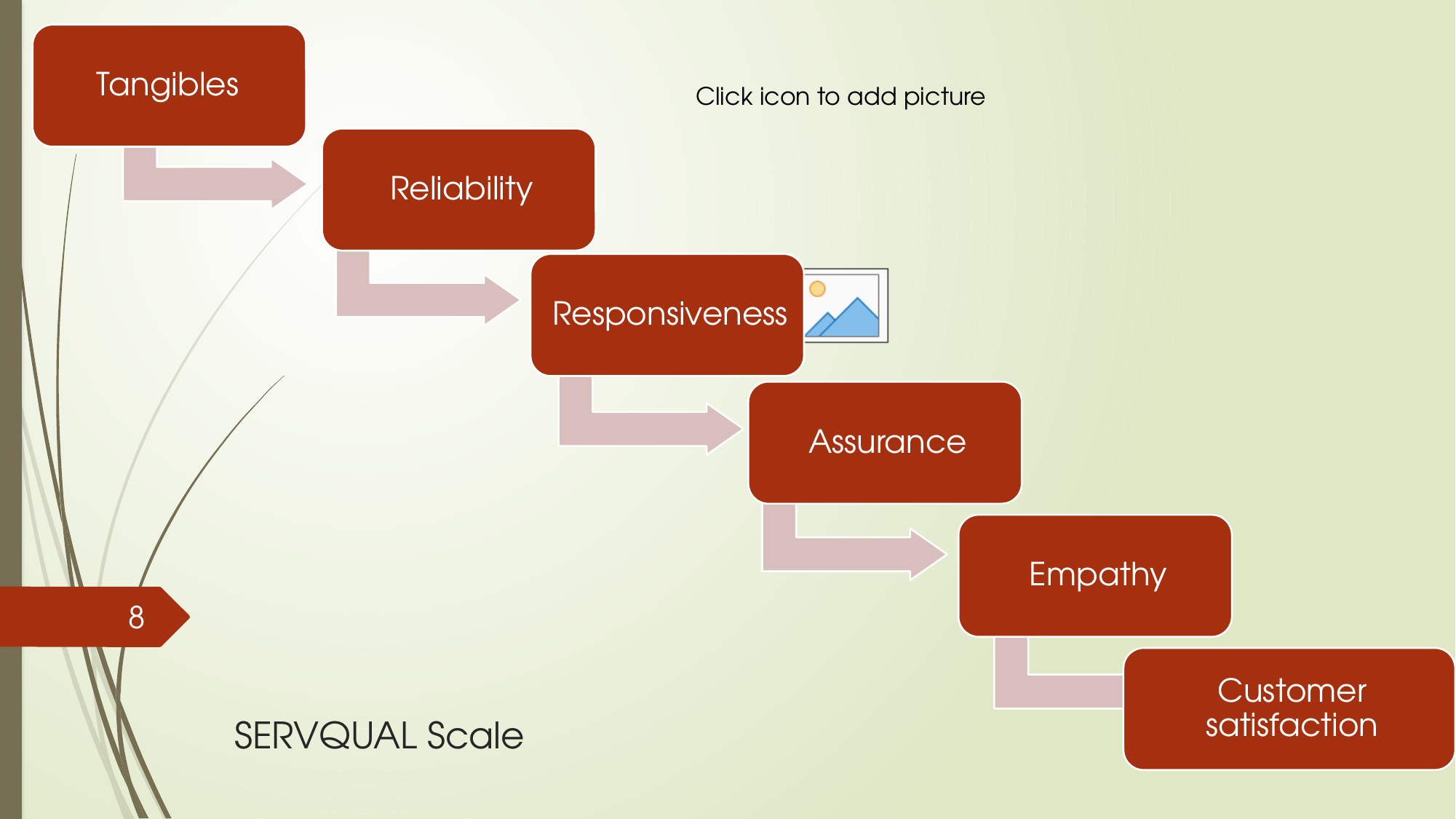

Tangibles

Reliability

Responsiveness

Assurance
Empathy
Customer satisfaction

8
# SERVQUAL Scale